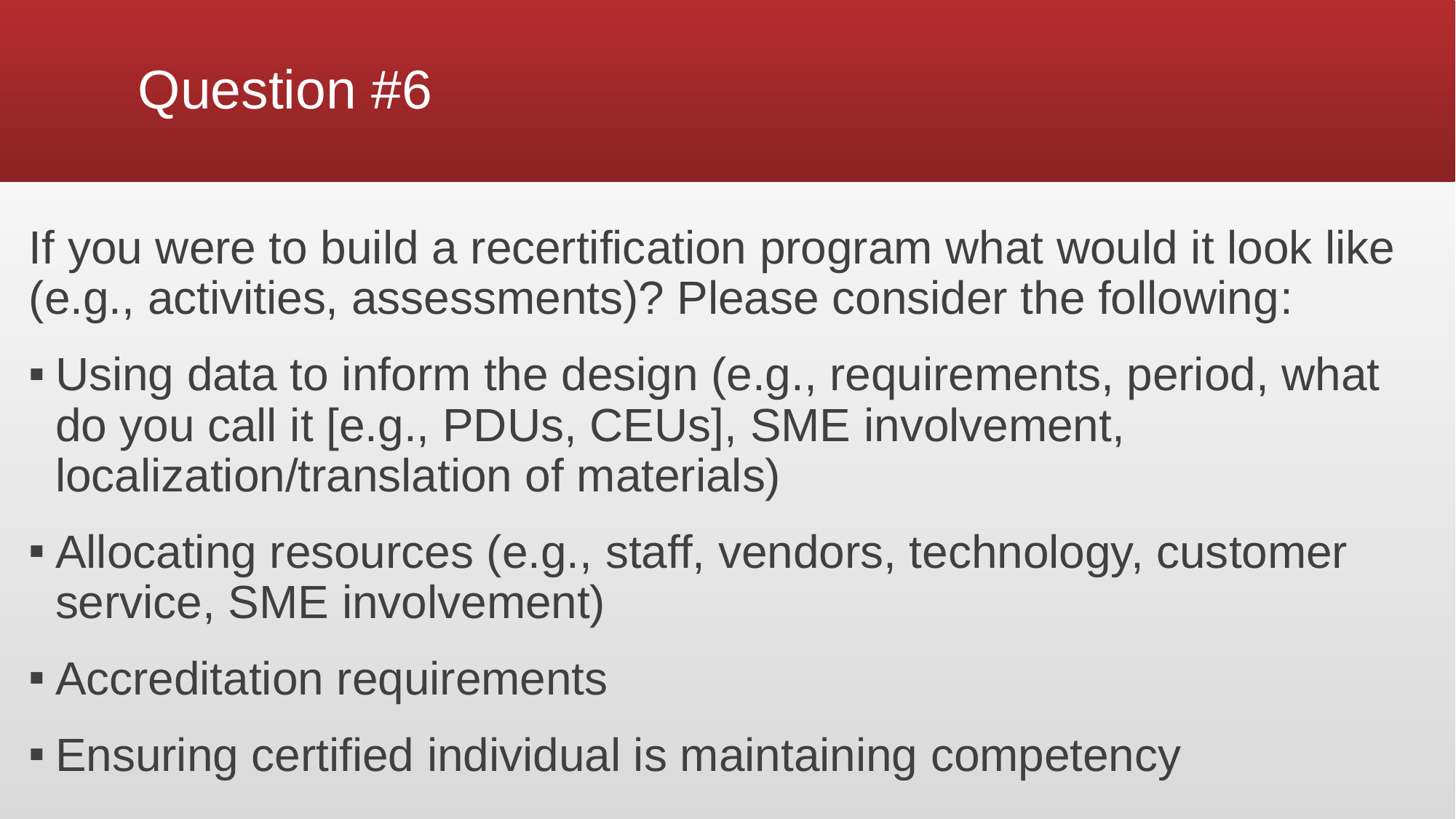

# Question #6
If you were to build a recertification program what would it look like (e.g., activities, assessments)? Please consider the following:
Using data to inform the design (e.g., requirements, period, what do you call it [e.g., PDUs, CEUs], SME involvement, localization/translation of materials)
Allocating resources (e.g., staff, vendors, technology, customer service, SME involvement)
Accreditation requirements
Ensuring certified individual is maintaining competency